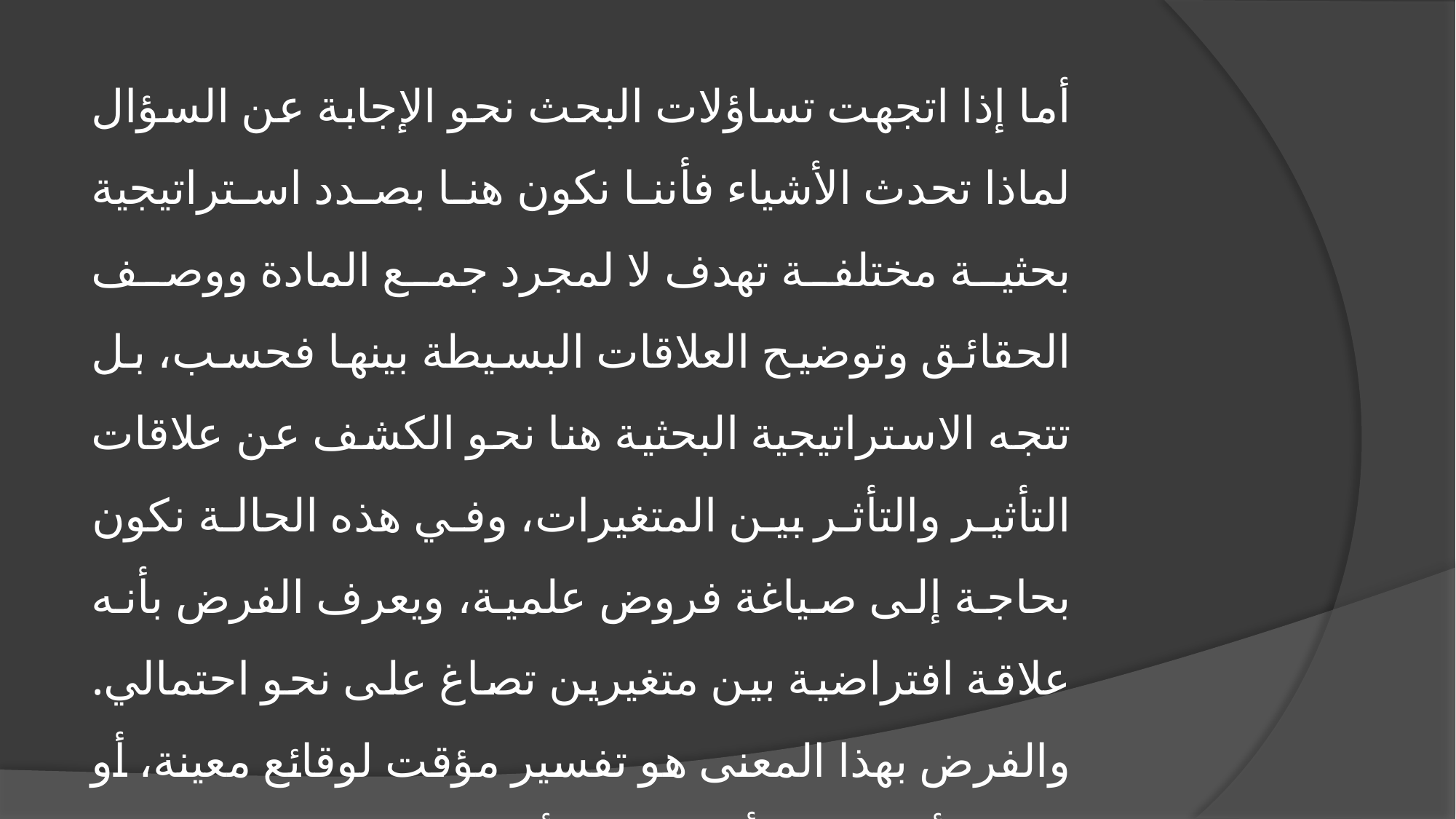

أما إذا اتجهت تساؤلات البحث نحو الإجابة عن السؤال لماذا تحدث الأشياء فأننا نكون هنا بصدد استراتيجية بحثية مختلفة تهدف لا لمجرد جمع المادة ووصف الحقائق وتوضيح العلاقات البسيطة بينها فحسب، بل تتجه الاستراتيجية البحثية هنا نحو الكشف عن علاقات التأثير والتأثر بين المتغيرات، وفي هذه الحالة نكون بحاجة إلى صياغة فروض علمية، ويعرف الفرض بأنه علاقة افتراضية بين متغيرين تصاغ على نحو احتمالي. والفرض بهذا المعنى هو تفسير مؤقت لوقائع معينة، أو بمعنى أخر هو تنبأ بما يمكن أن تكون علية العلاقة بين المتغيرات. أن الفرض هو نوع من الحدس بالعلاقة يصيغه الباحث لكي يفهم مدى الصلة بين مجموعة من المتغيرات ومحاولة التثبت منها. وتصاغ الفروض بأساليب مختلفة منها: